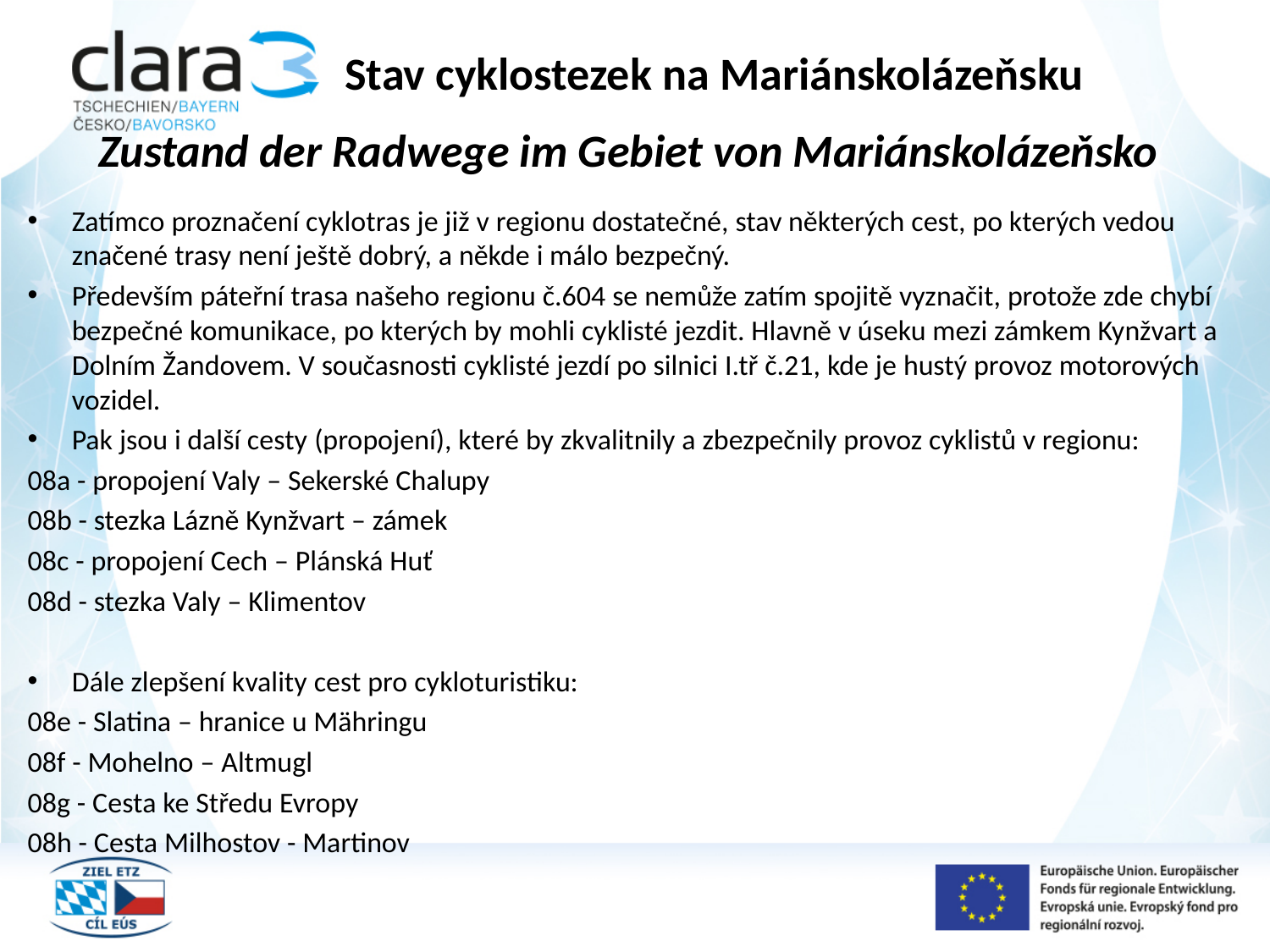

# Stav cyklostezek na Mariánskolázeňsku Zustand der Radwege im Gebiet von Mariánskolázeňsko
Zatímco proznačení cyklotras je již v regionu dostatečné, stav některých cest, po kterých vedou značené trasy není ještě dobrý, a někde i málo bezpečný.
Především páteřní trasa našeho regionu č.604 se nemůže zatím spojitě vyznačit, protože zde chybí bezpečné komunikace, po kterých by mohli cyklisté jezdit. Hlavně v úseku mezi zámkem Kynžvart a Dolním Žandovem. V současnosti cyklisté jezdí po silnici I.tř č.21, kde je hustý provoz motorových vozidel.
Pak jsou i další cesty (propojení), které by zkvalitnily a zbezpečnily provoz cyklistů v regionu:
08a - propojení Valy – Sekerské Chalupy
08b - stezka Lázně Kynžvart – zámek
08c - propojení Cech – Plánská Huť
08d - stezka Valy – Klimentov

Dále zlepšení kvality cest pro cykloturistiku:
08e - Slatina – hranice u Mähringu
08f - Mohelno – Altmugl
08g - Cesta ke Středu Evropy
08h - Cesta Milhostov - Martinov